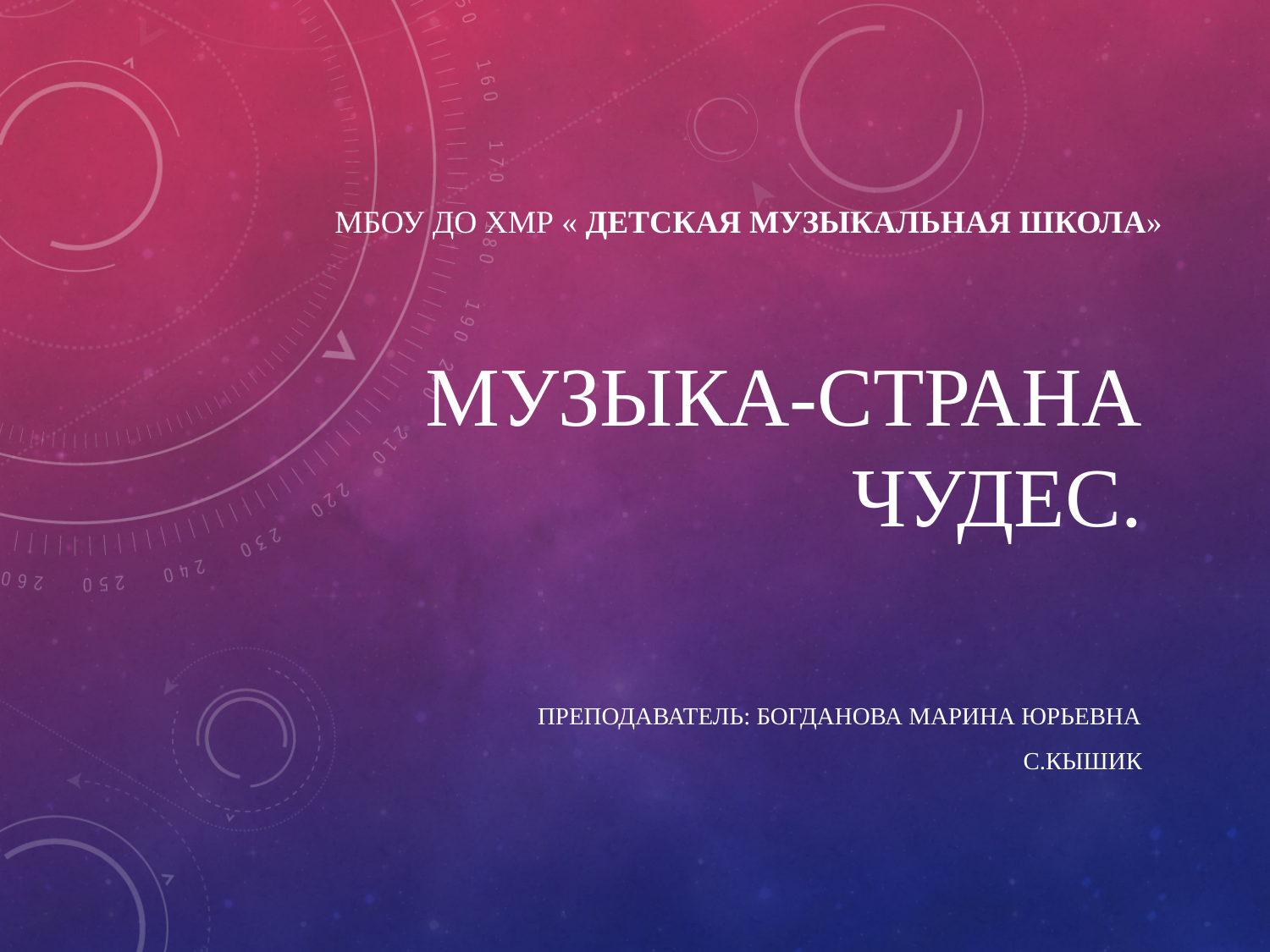

# МБОУ ДО ХМР « Детская музыкальная школа»
Музыка-страна чудес.

                                 Преподаватель: Богданова Марина Юрьевна
С.Кышик